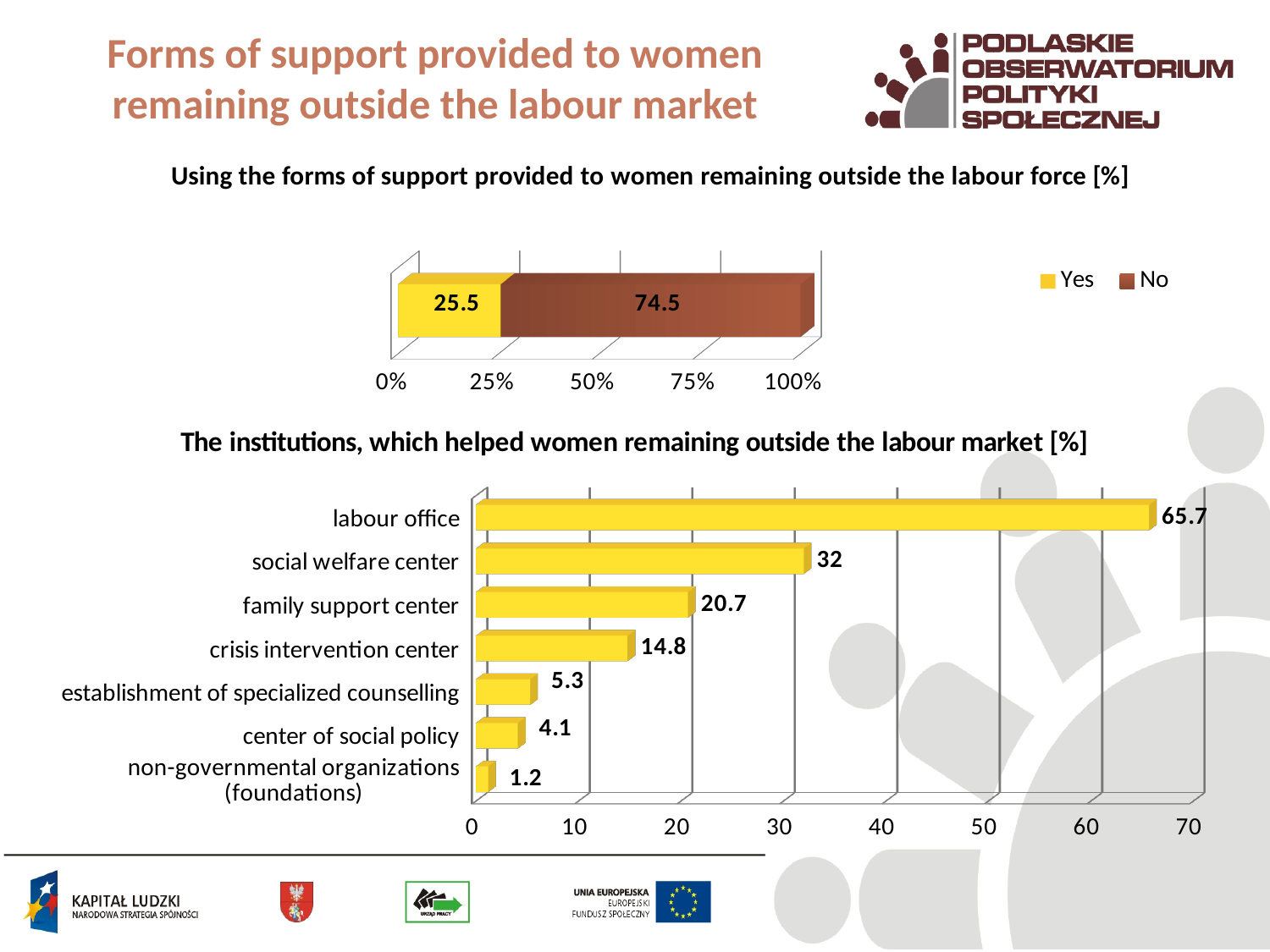

# Forms of support provided to women remaining outside the labour market

[unsupported chart]

[unsupported chart]